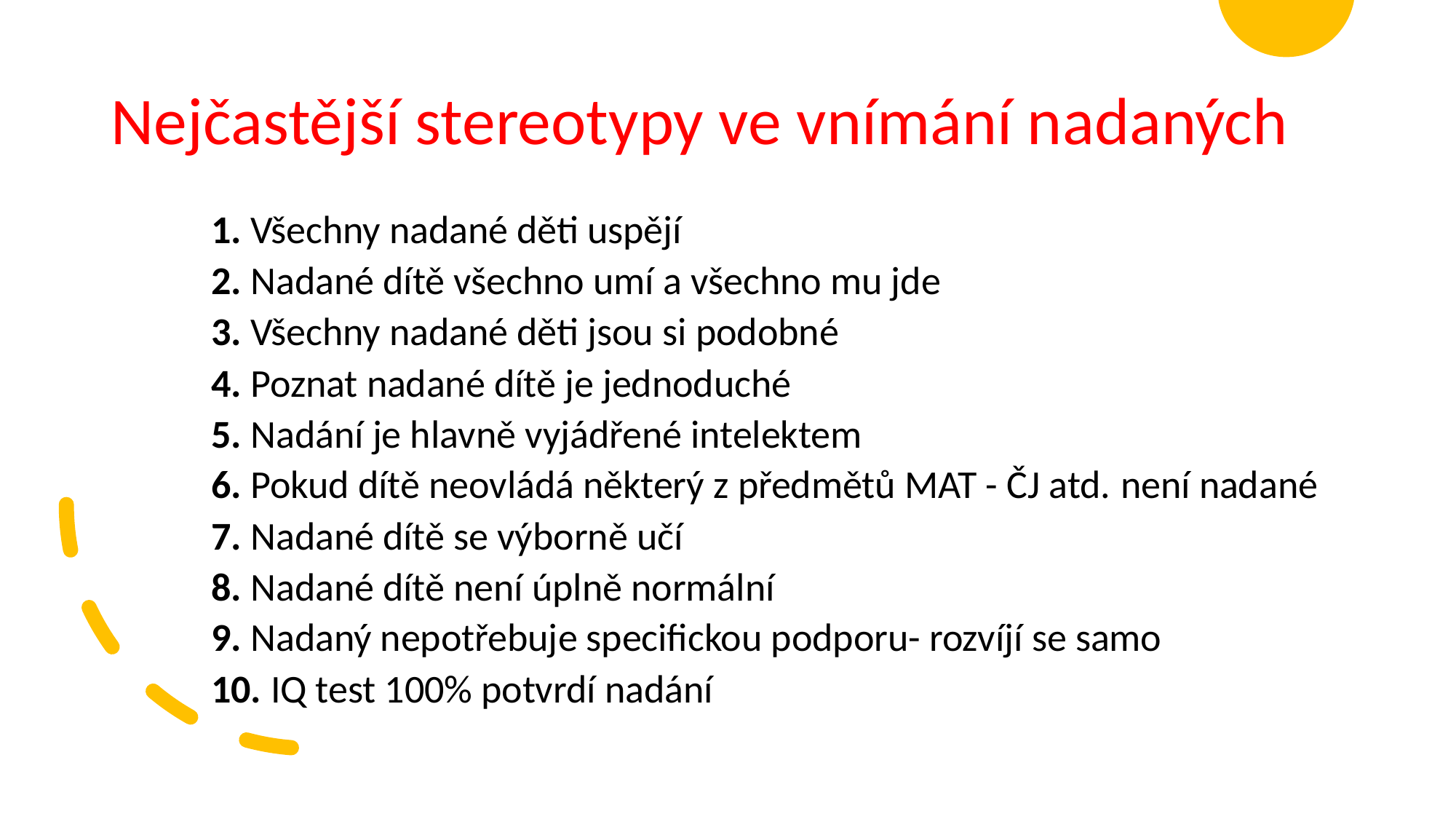

Nejčastější stereotypy ve vnímání nadaných
1. Všechny nadané děti uspějí
2. Nadané dítě všechno umí a všechno mu jde
3. Všechny nadané děti jsou si podobné
4. Poznat nadané dítě je jednoduché
5. Nadání je hlavně vyjádřené intelektem
6. Pokud dítě neovládá některý z předmětů MAT - ČJ atd. není nadané
7. Nadané dítě se výborně učí
8. Nadané dítě není úplně normální
9. Nadaný nepotřebuje specifickou podporu- rozvíjí se samo
10. IQ test 100% potvrdí nadání